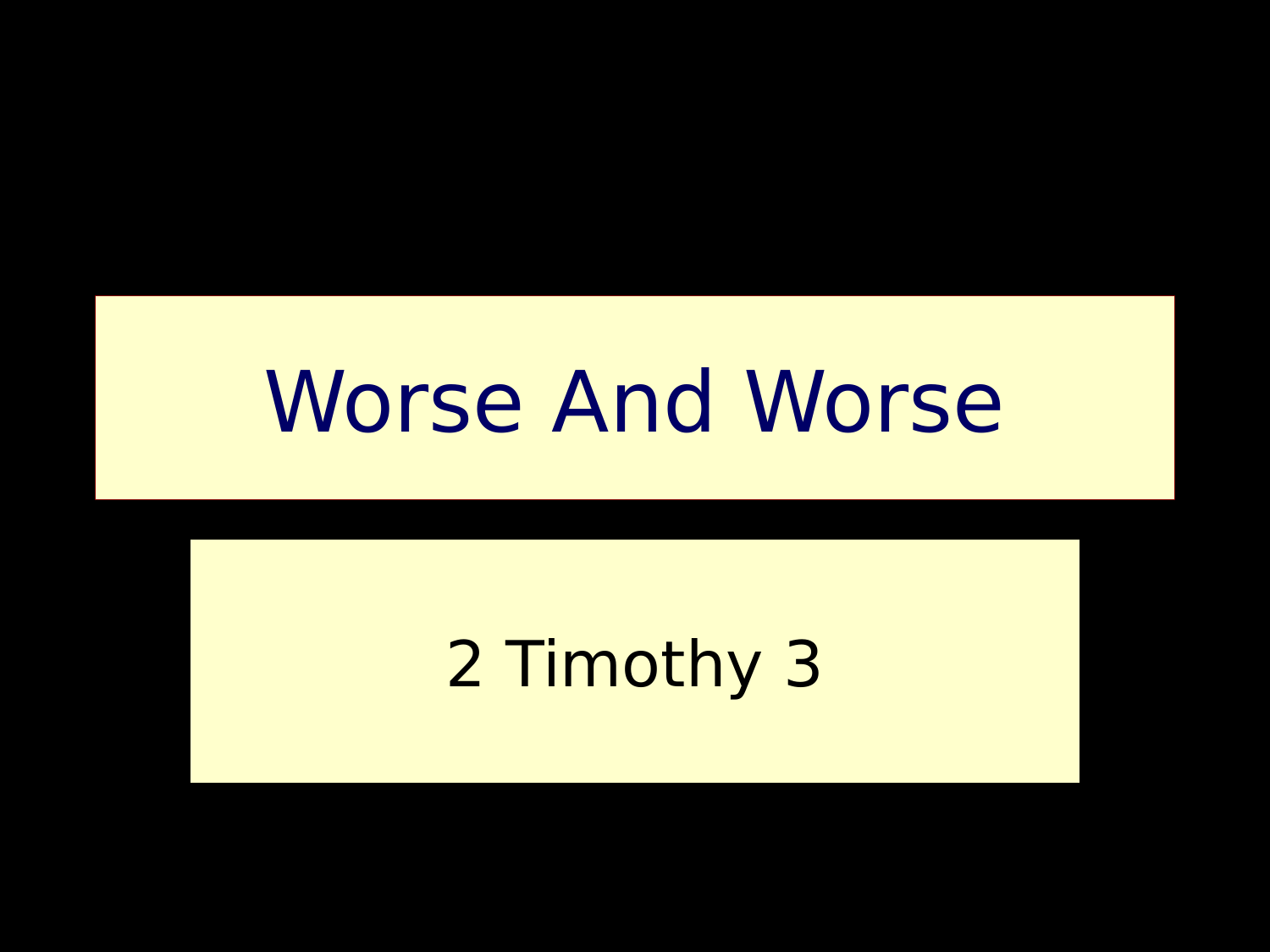

# Worse And Worse
2 Timothy 3